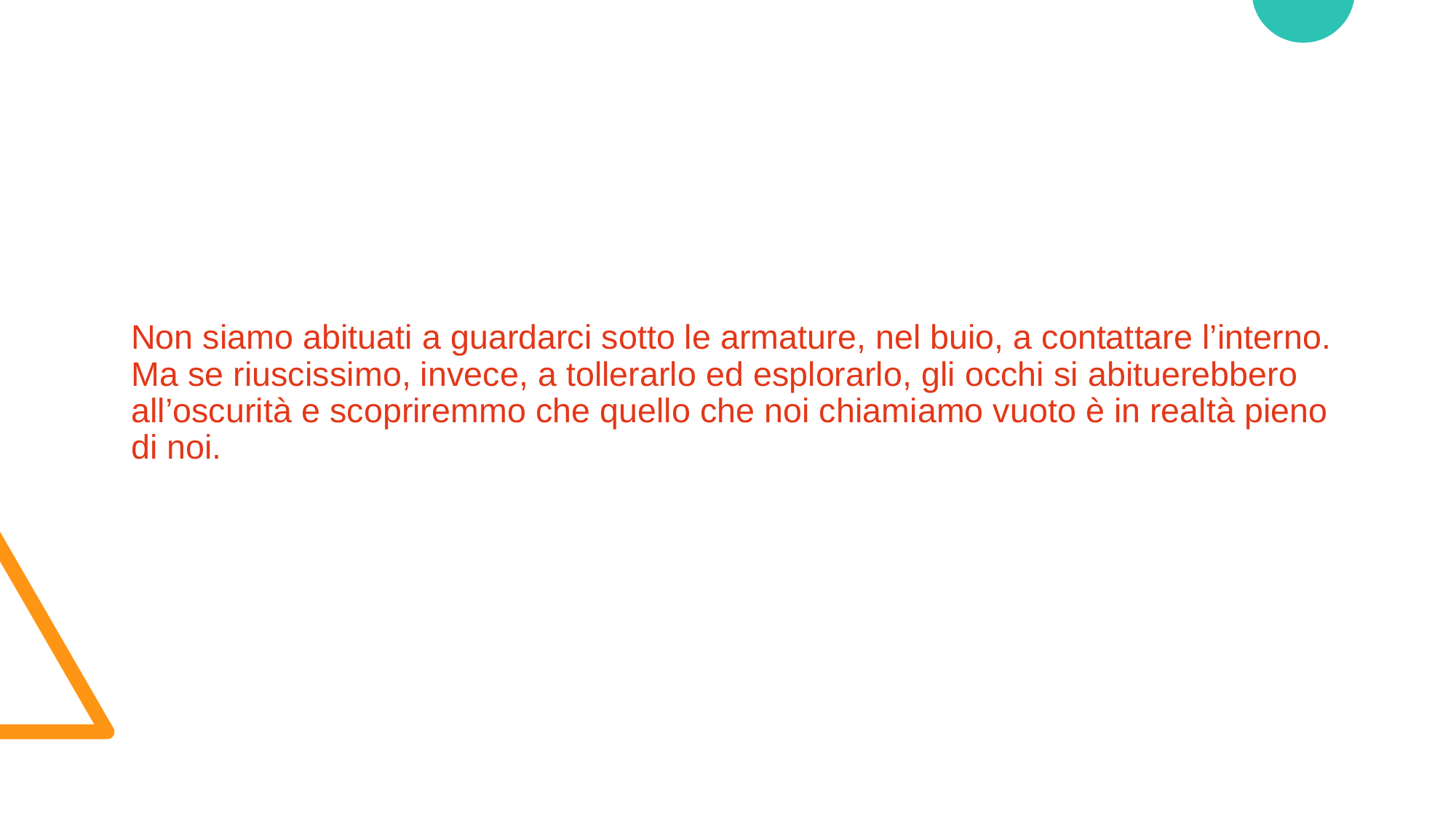

# Non siamo abituati a guardarci sotto le armature, nel buio, a contattare l’interno. Ma se riuscissimo, invece, a tollerarlo ed esplorarlo, gli occhi si abituerebbero all’oscurità e scopriremmo che quello che noi chiamiamo vuoto è in realtà pieno di noi.